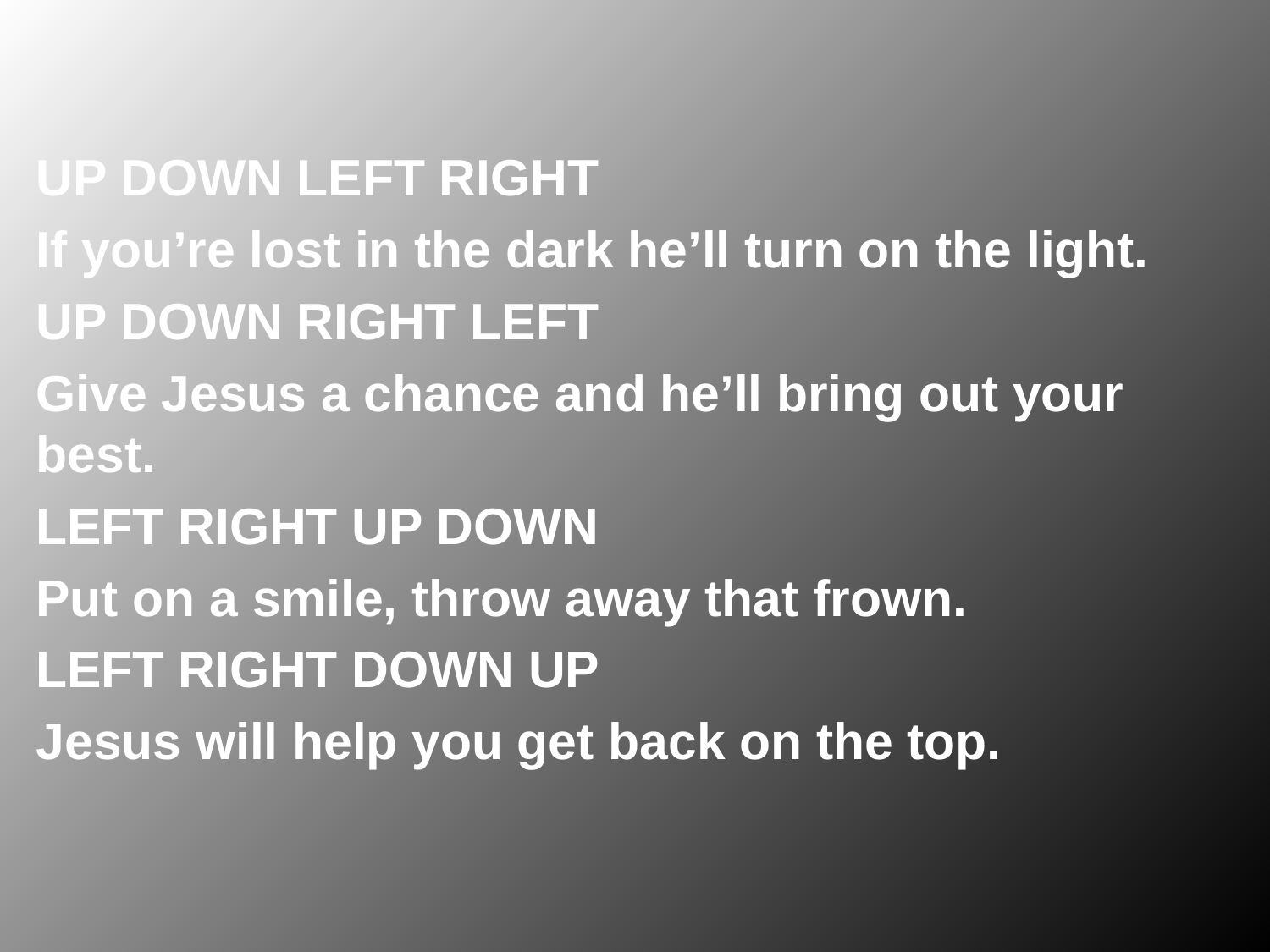

UP DOWN LEFT RIGHT
If you’re lost in the dark he’ll turn on the light.
UP DOWN RIGHT LEFT
Give Jesus a chance and he’ll bring out your best.
LEFT RIGHT UP DOWN
Put on a smile, throw away that frown.
LEFT RIGHT DOWN UP
Jesus will help you get back on the top.